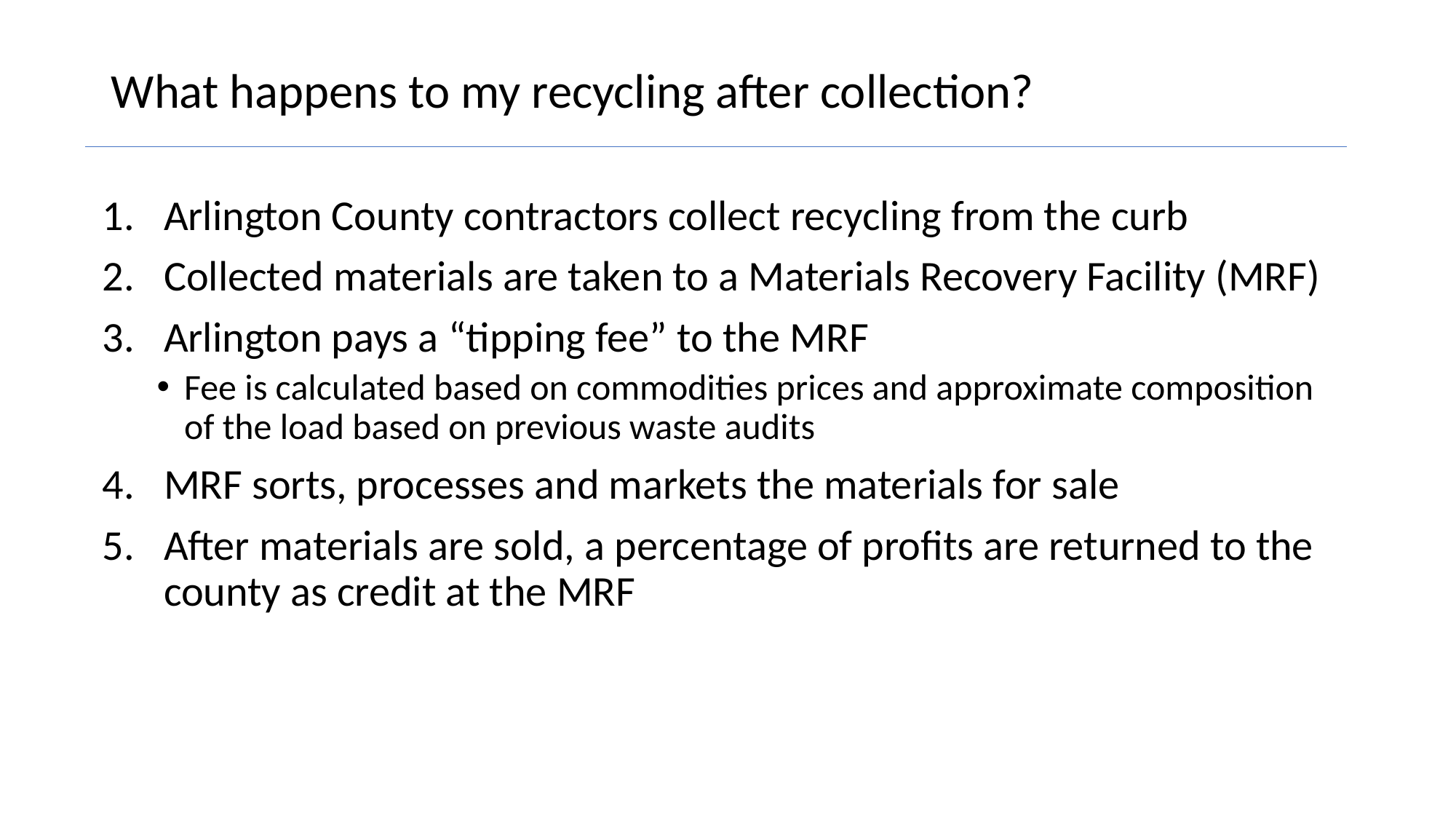

What happens to my recycling after collection?
Arlington County contractors collect recycling from the curb
Collected materials are taken to a Materials Recovery Facility (MRF)
Arlington pays a “tipping fee” to the MRF
Fee is calculated based on commodities prices and approximate composition of the load based on previous waste audits
MRF sorts, processes and markets the materials for sale
After materials are sold, a percentage of profits are returned to the county as credit at the MRF